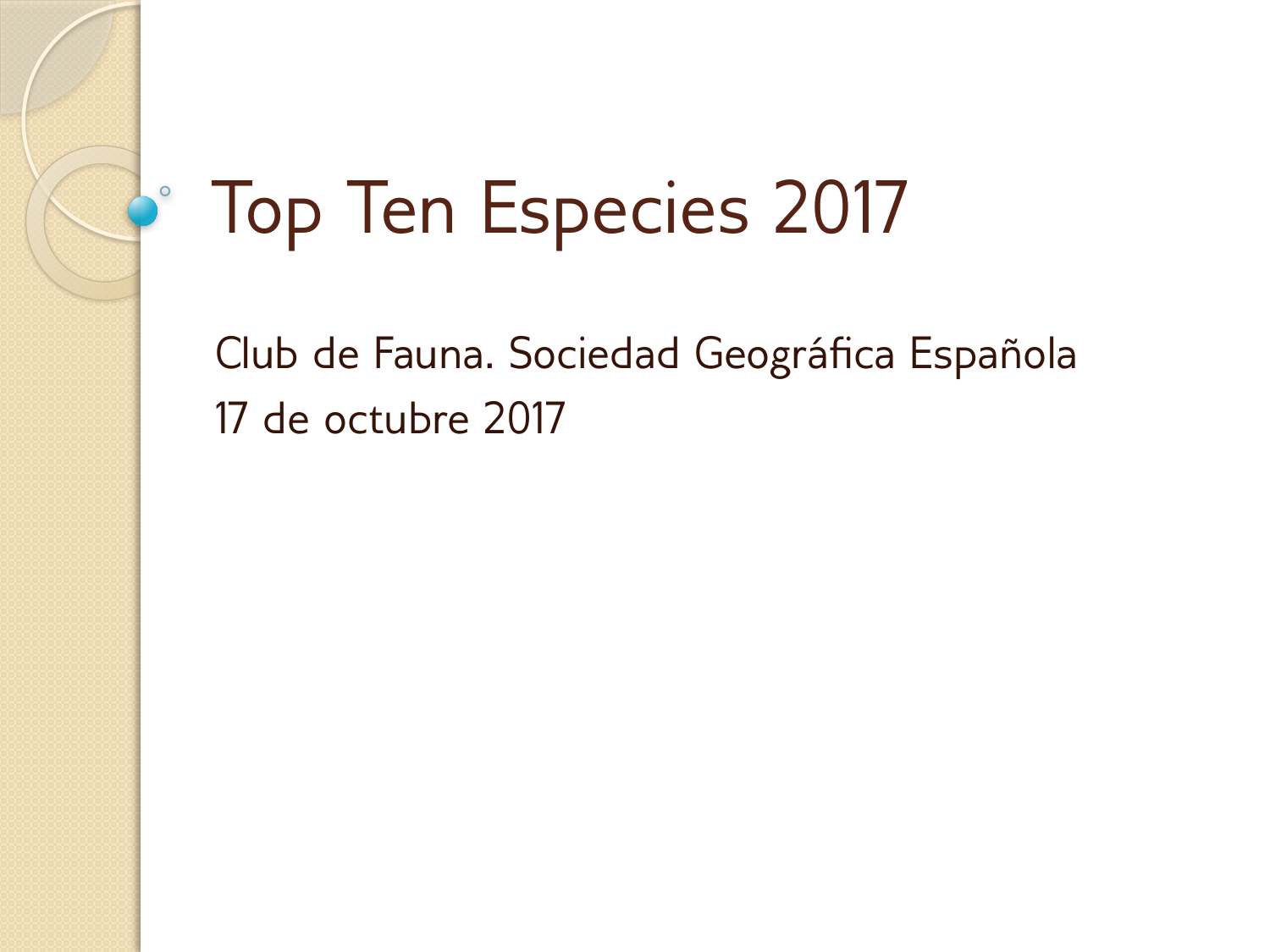

# Top Ten Especies 2017

Club de Fauna. Sociedad Geográfica Española
17 de octubre 2017